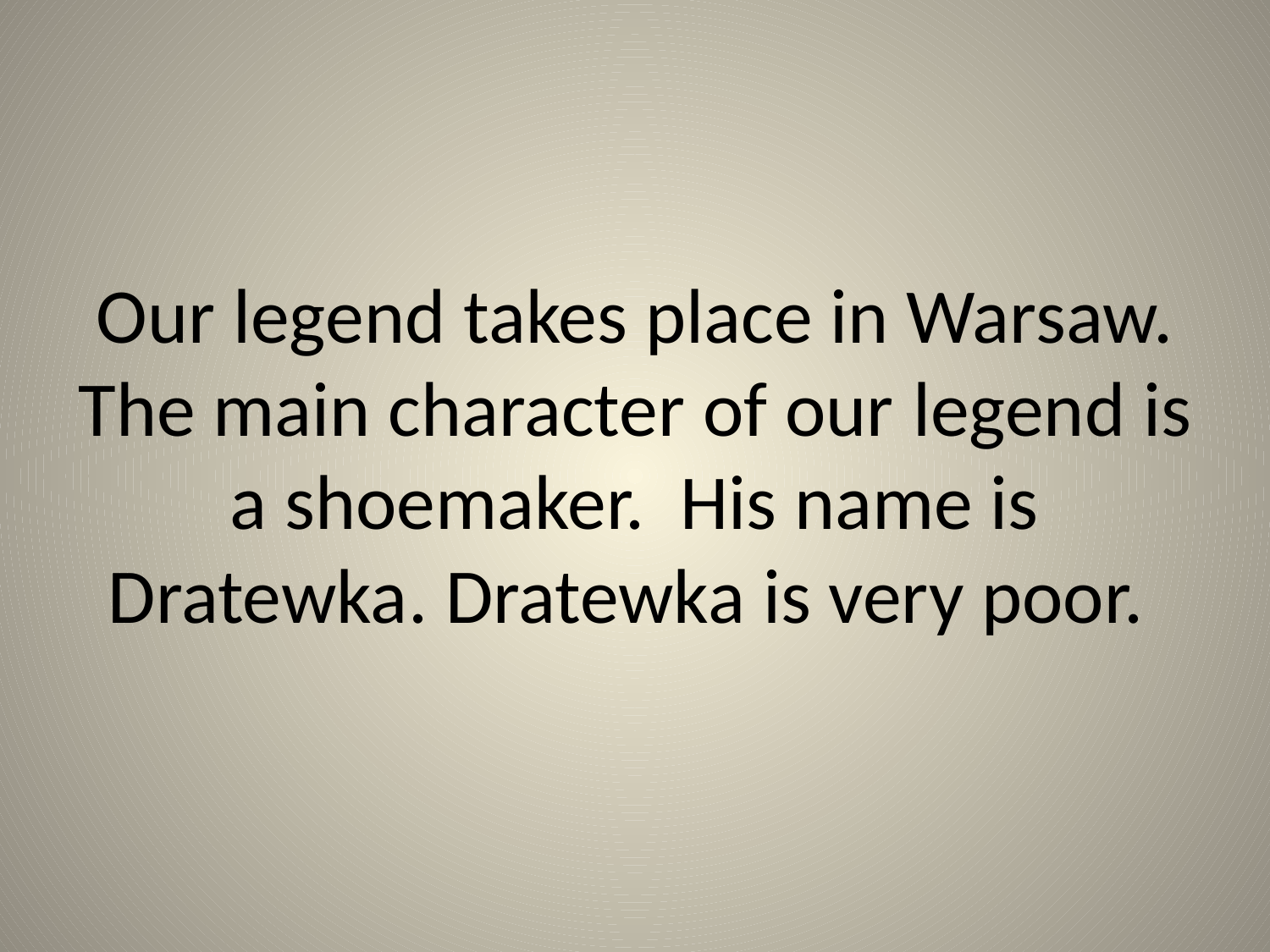

# Our legend takes place in Warsaw. The main character of our legend is a shoemaker.  His name is Dratewka. Dratewka is very poor.